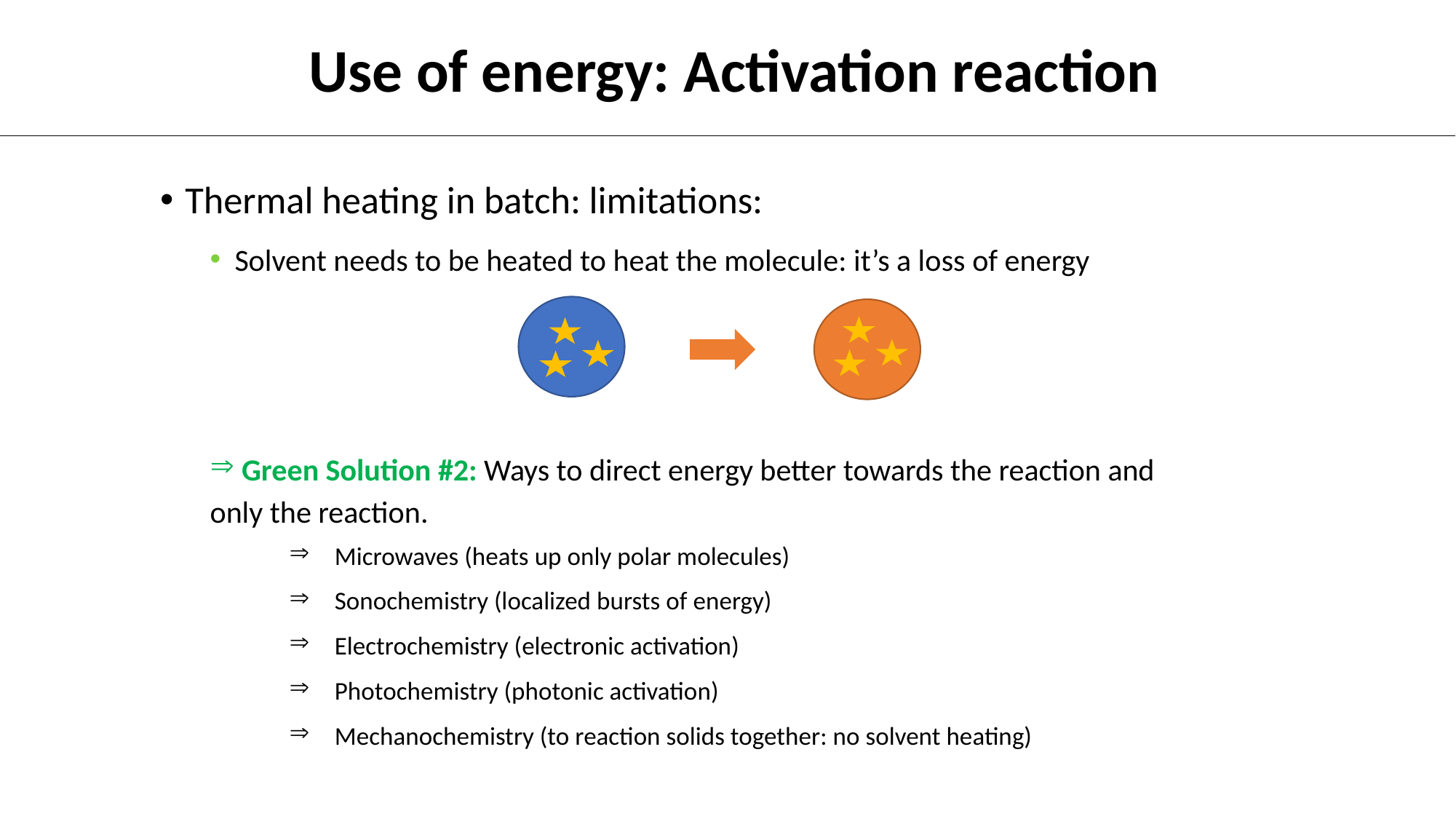

Use of energy: Activation reaction
Thermal heating in batch: limitations:
Solvent needs to be heated to heat the molecule: it’s a loss of energy

 Green Solution #2: Ways to direct energy better towards the reaction and
			only the reaction.
 Microwaves (heats up only polar molecules)
 Sonochemistry (localized bursts of energy)
 Electrochemistry (electronic activation)
 Photochemistry (photonic activation)
 Mechanochemistry (to reaction solids together: no solvent heating)